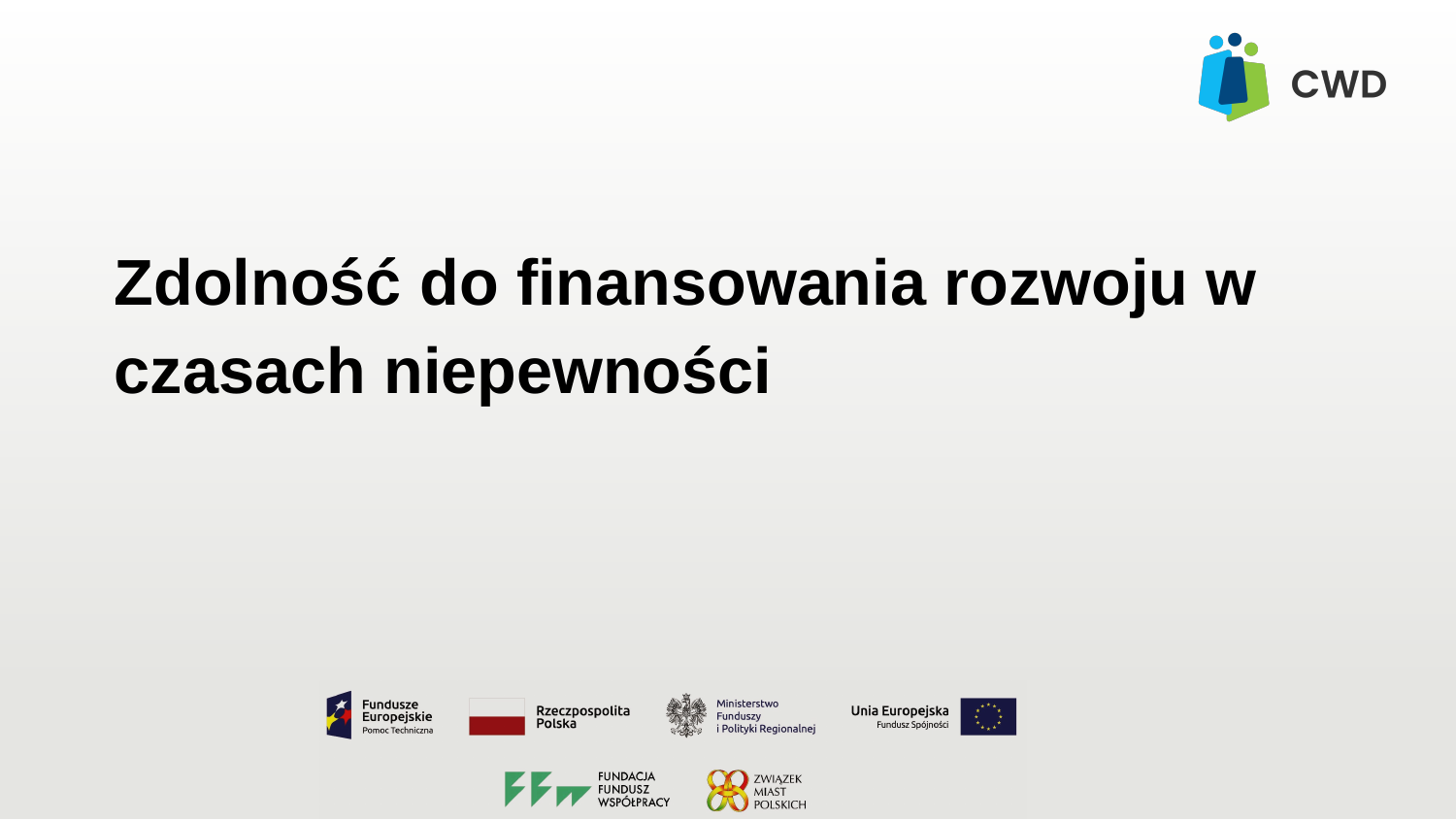

# Zdolność do finansowania rozwoju w czasach niepewności